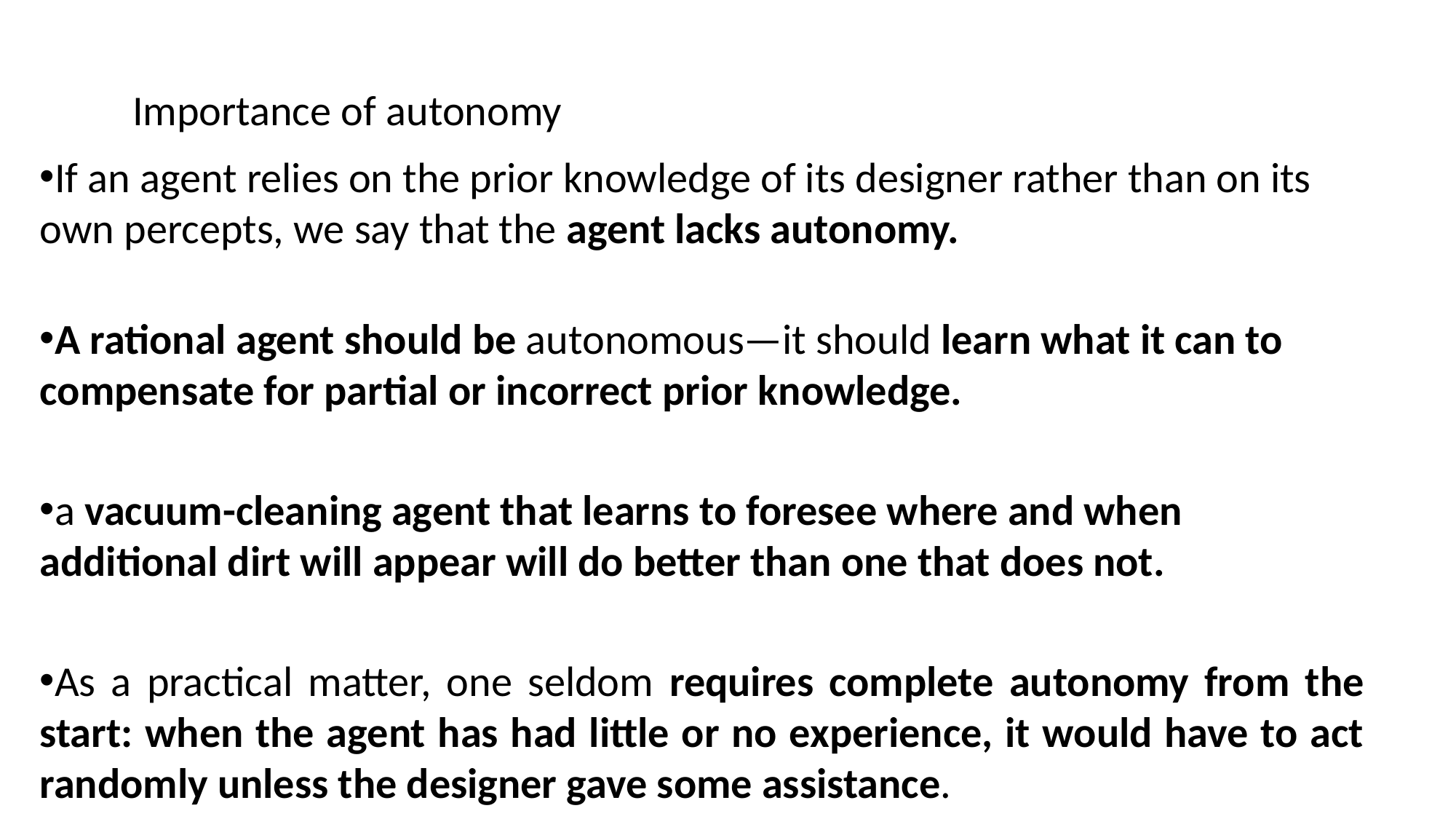

Importance of autonomy

If an agent relies on the prior knowledge of its designer rather than on its own percepts, we say that the agent lacks autonomy.

A rational agent should be autonomous—it should learn what it can to compensate for partial or incorrect prior knowledge.

a vacuum-cleaning agent that learns to foresee where and when additional dirt will appear will do better than one that does not.

As a practical matter, one seldom requires complete autonomy from the start: when the agent has had little or no experience, it would have to act randomly unless the designer gave some assistance.